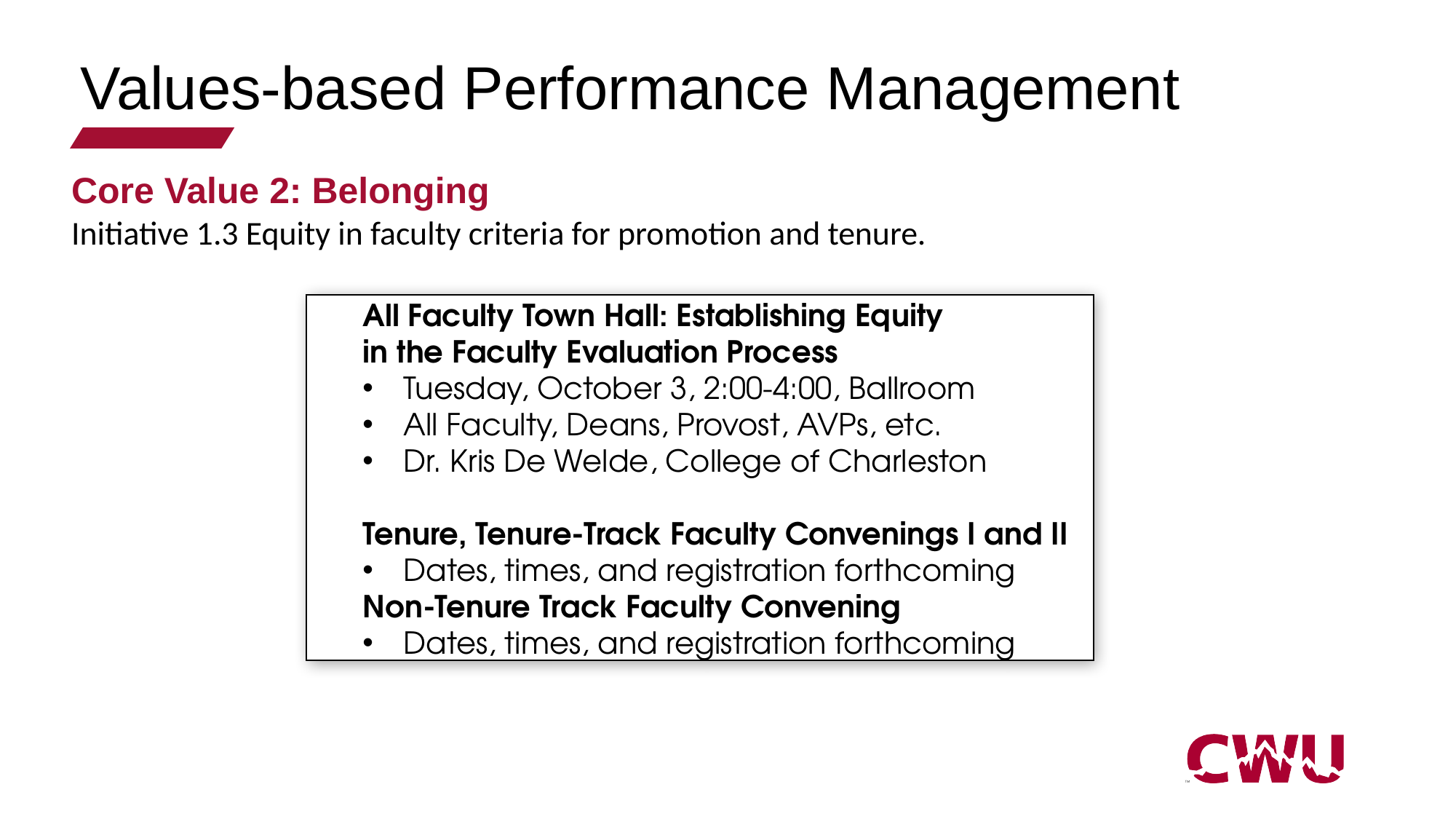

# Values-based Performance Management
Core Value 2: Belonging
Initiative 1.3 Equity in faculty criteria for promotion and tenure.
All Faculty Town Hall: Establishing Equity
in the Faculty Evaluation Process
Tuesday, October 3, 2:00-4:00, Ballroom
All Faculty, Deans, Provost, AVPs, etc.
Dr. Kris De Welde, College of Charleston

Tenure, Tenure-Track Faculty Convenings I and II
Dates, times, and registration forthcoming
Non-Tenure Track Faculty Convening
Dates, times, and registration forthcoming